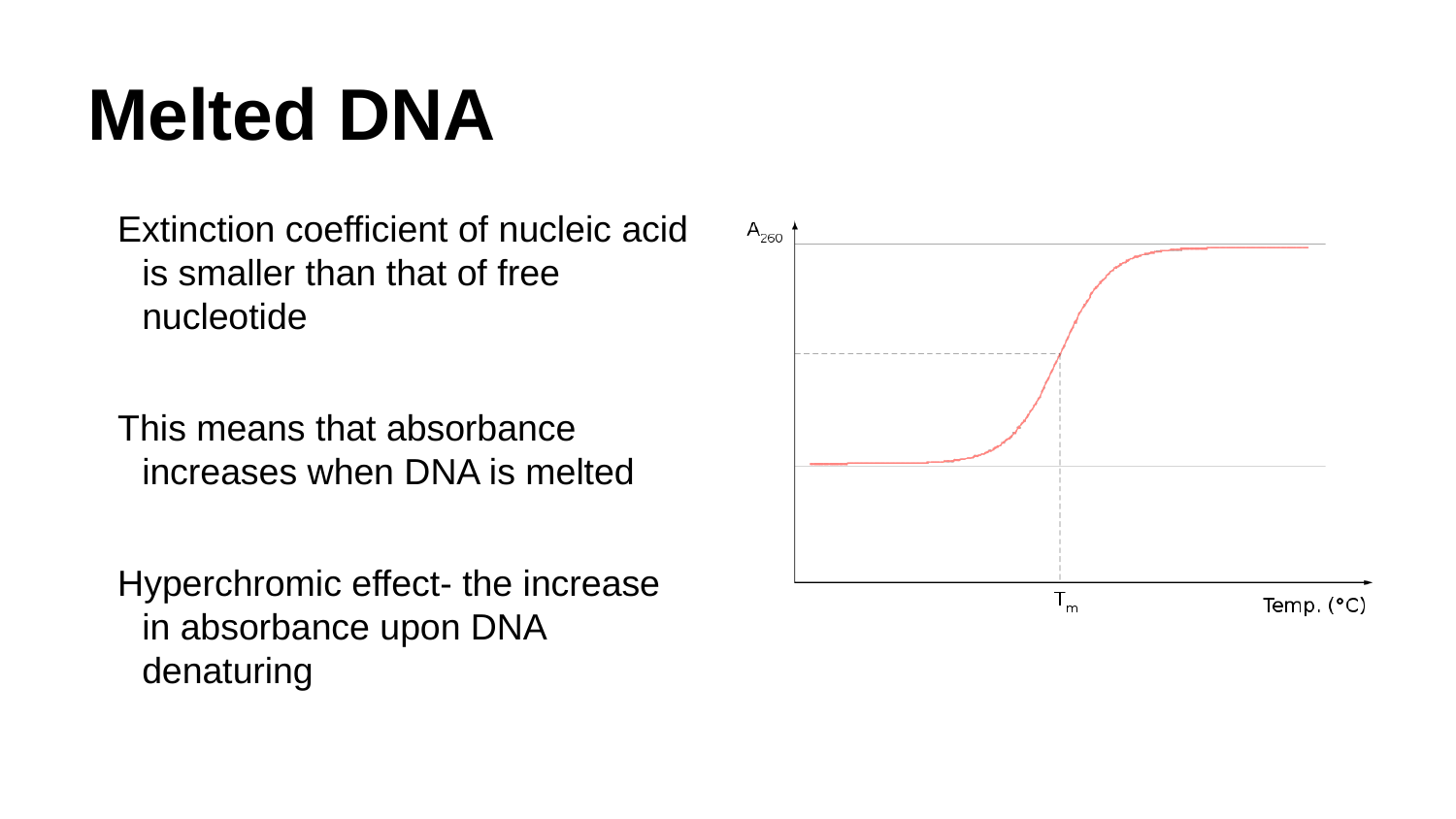

# Melted DNA
Extinction coefficient of nucleic acid is smaller than that of free nucleotide

This means that absorbance increases when DNA is melted

Hyperchromic effect- the increase in absorbance upon DNA denaturing